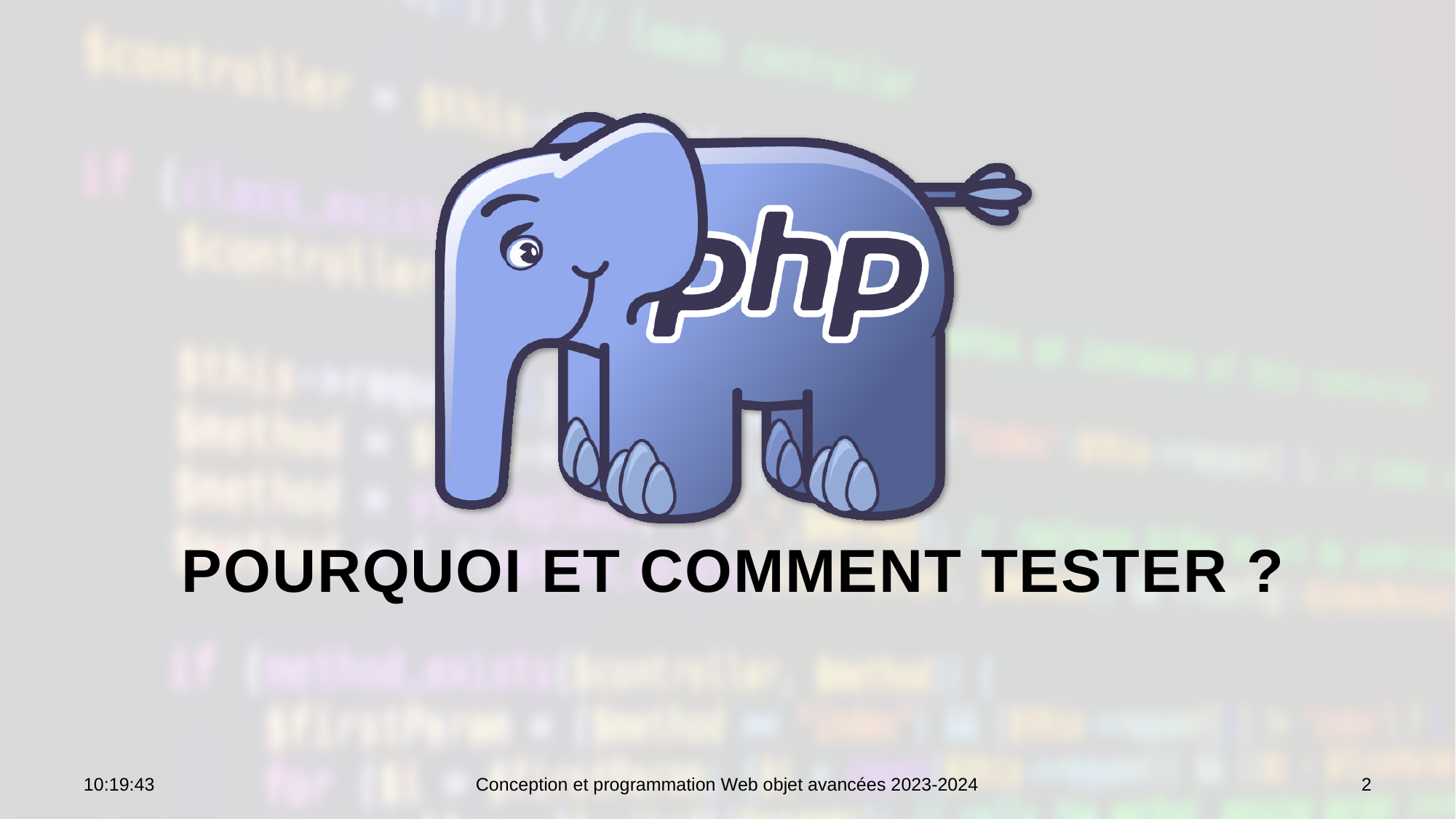

# Pourquoi et comment tester ?
10:19:43
Conception et programmation Web objet avancées 2023-2024
2